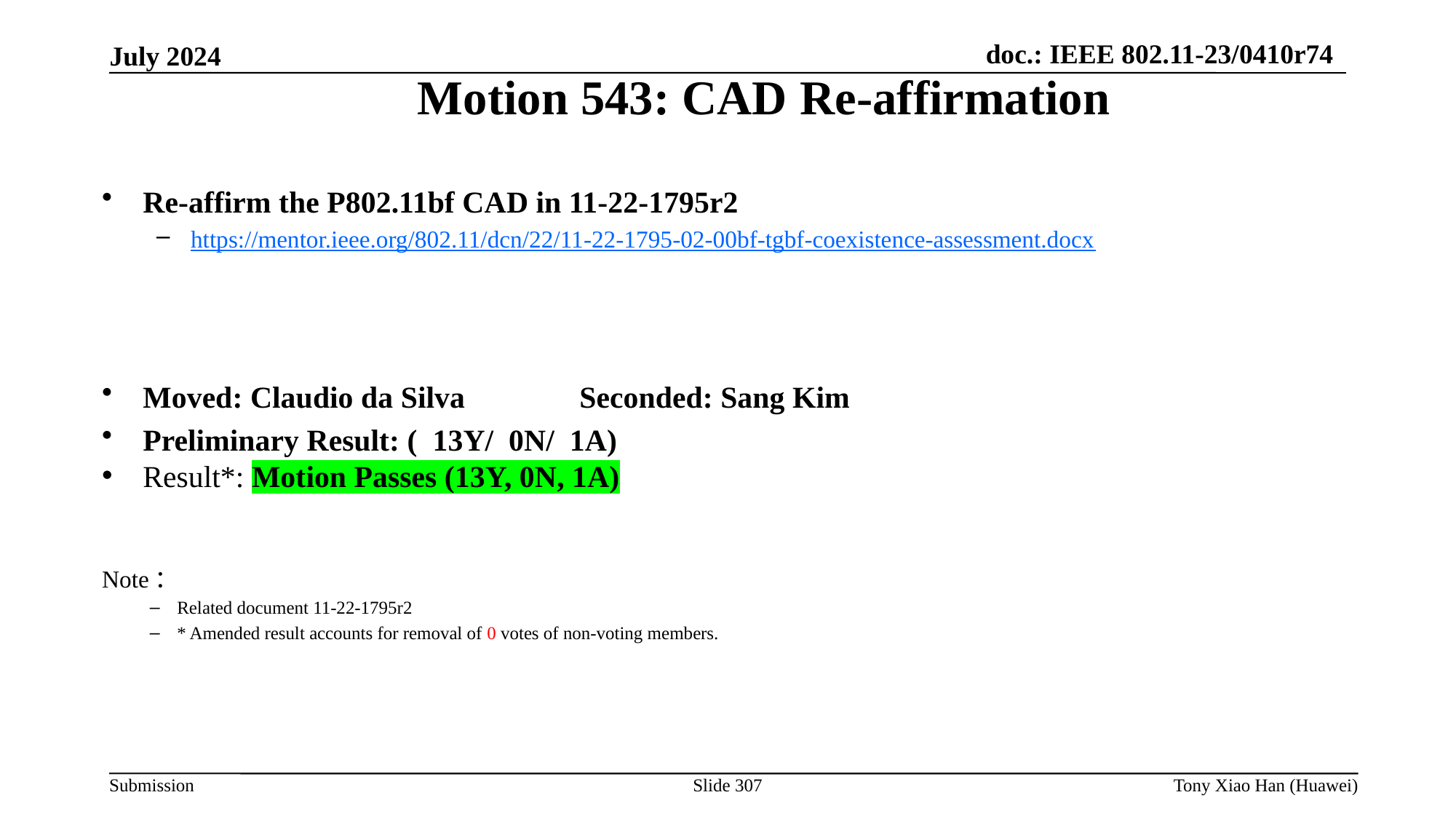

Motion 543: CAD Re-affirmation

Re-affirm the P802.11bf CAD in 11-22-1795r2
https://mentor.ieee.org/802.11/dcn/22/11-22-1795-02-00bf-tgbf-coexistence-assessment.docx

Moved: Claudio da Silva	  	Seconded: Sang Kim
Preliminary Result: (  13Y/  0N/  1A)
Result*: Motion Passes (13Y, 0N, 1A)

Note：
Related document 11-22-1795r2
* Amended result accounts for removal of 0 votes of non-voting members.